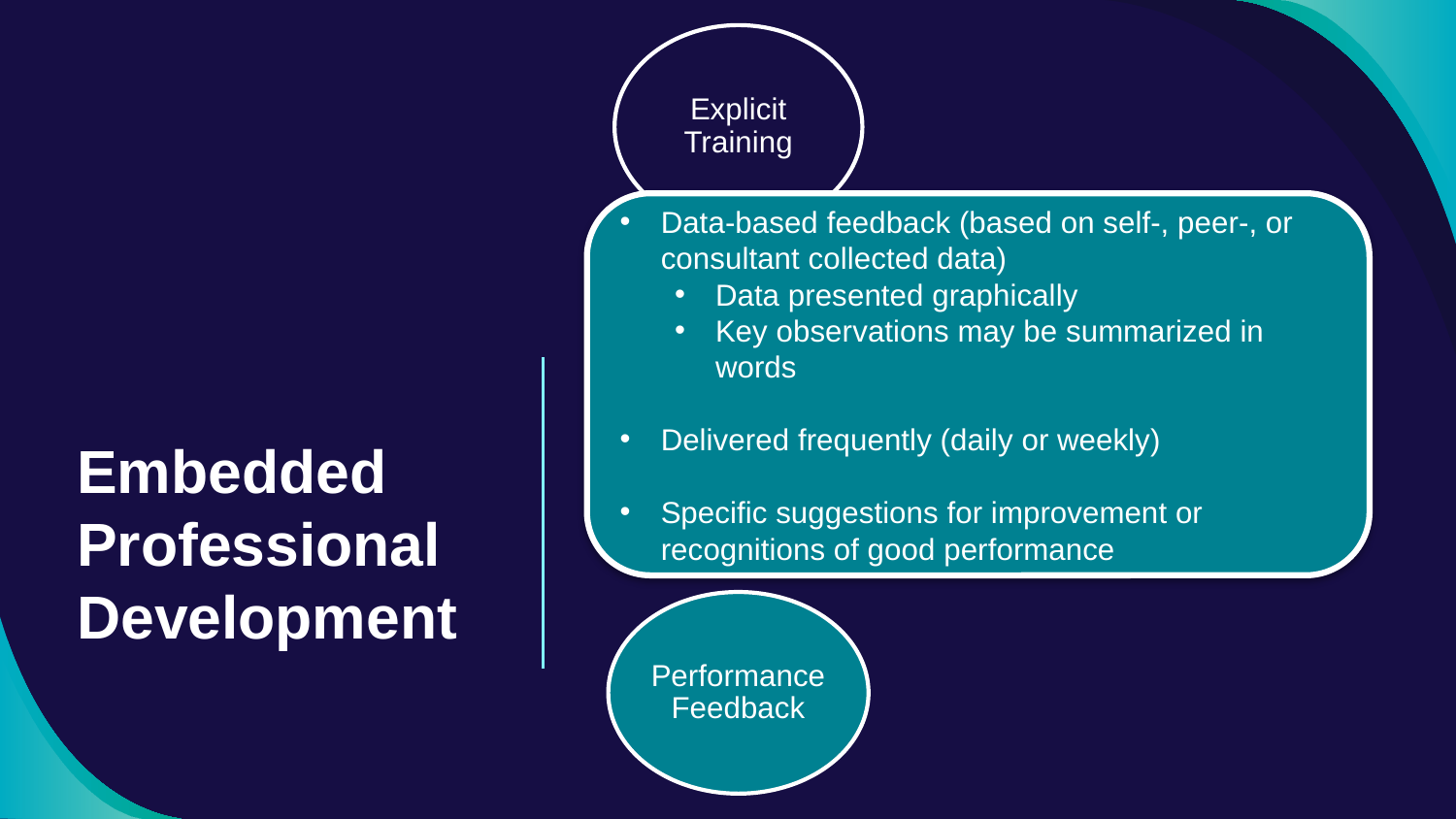

Explicit Training

Coaching & Prompting

Performance Feedback

Desired Outcomes
Data-based feedback (based on self-, peer-, or consultant collected data)
Data presented graphically
Key observations may be summarized in words

Delivered frequently (daily or weekly)

Specific suggestions for improvement or recognitions of good performance
# Embedded Professional Development